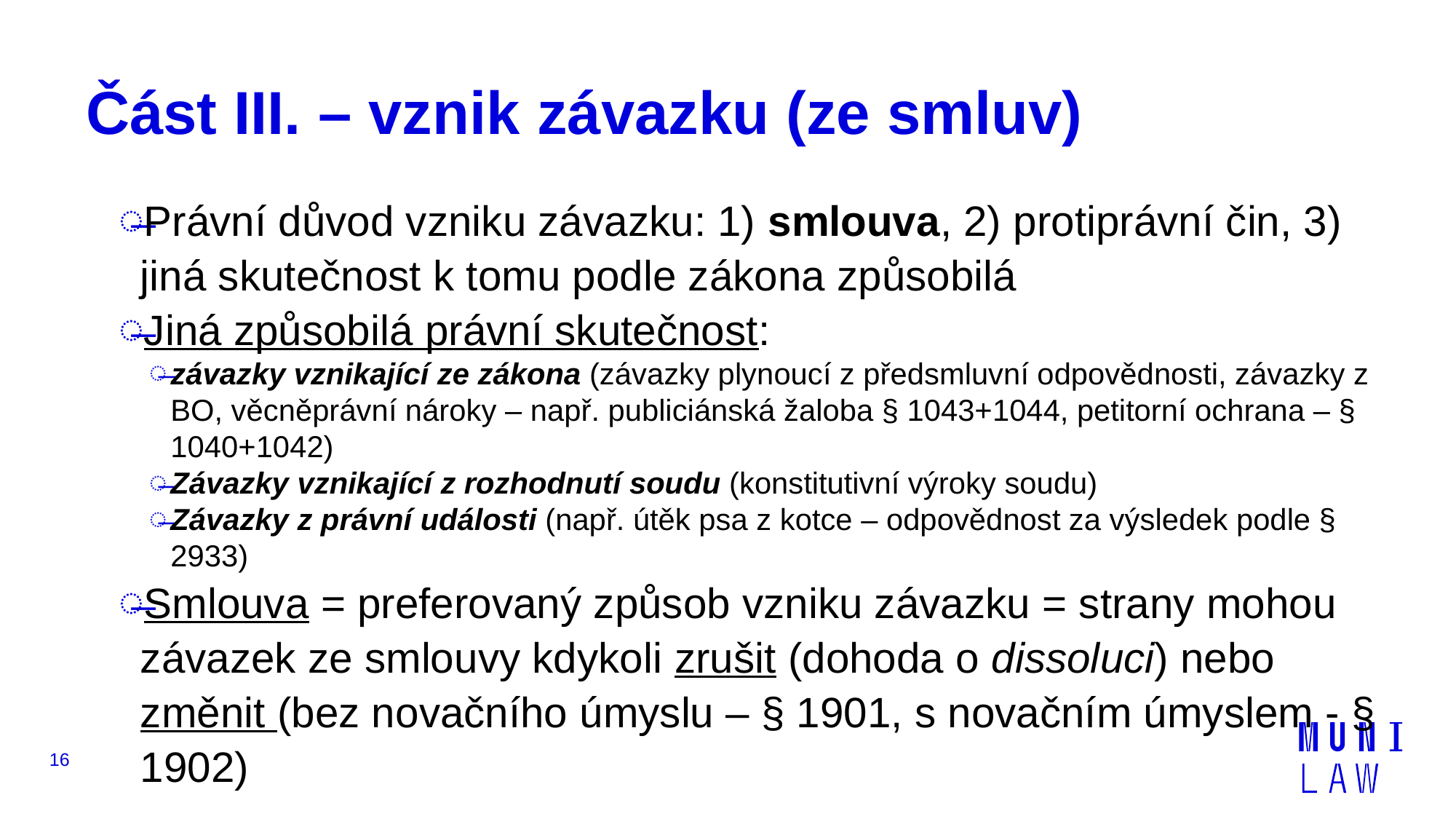

# Část III. – vznik závazku (ze smluv)
Právní důvod vzniku závazku: 1) smlouva, 2) protiprávní čin, 3) jiná skutečnost k tomu podle zákona způsobilá
Jiná způsobilá právní skutečnost:
závazky vznikající ze zákona (závazky plynoucí z předsmluvní odpovědnosti, závazky z BO, věcněprávní nároky – např. publiciánská žaloba § 1043+1044, petitorní ochrana – § 1040+1042)
Závazky vznikající z rozhodnutí soudu (konstitutivní výroky soudu)
Závazky z právní události (např. útěk psa z kotce – odpovědnost za výsledek podle § 2933)
Smlouva = preferovaný způsob vzniku závazku = strany mohou závazek ze smlouvy kdykoli zrušit (dohoda o dissoluci) nebo změnit (bez novačního úmyslu – § 1901, s novačním úmyslem - § 1902)
16